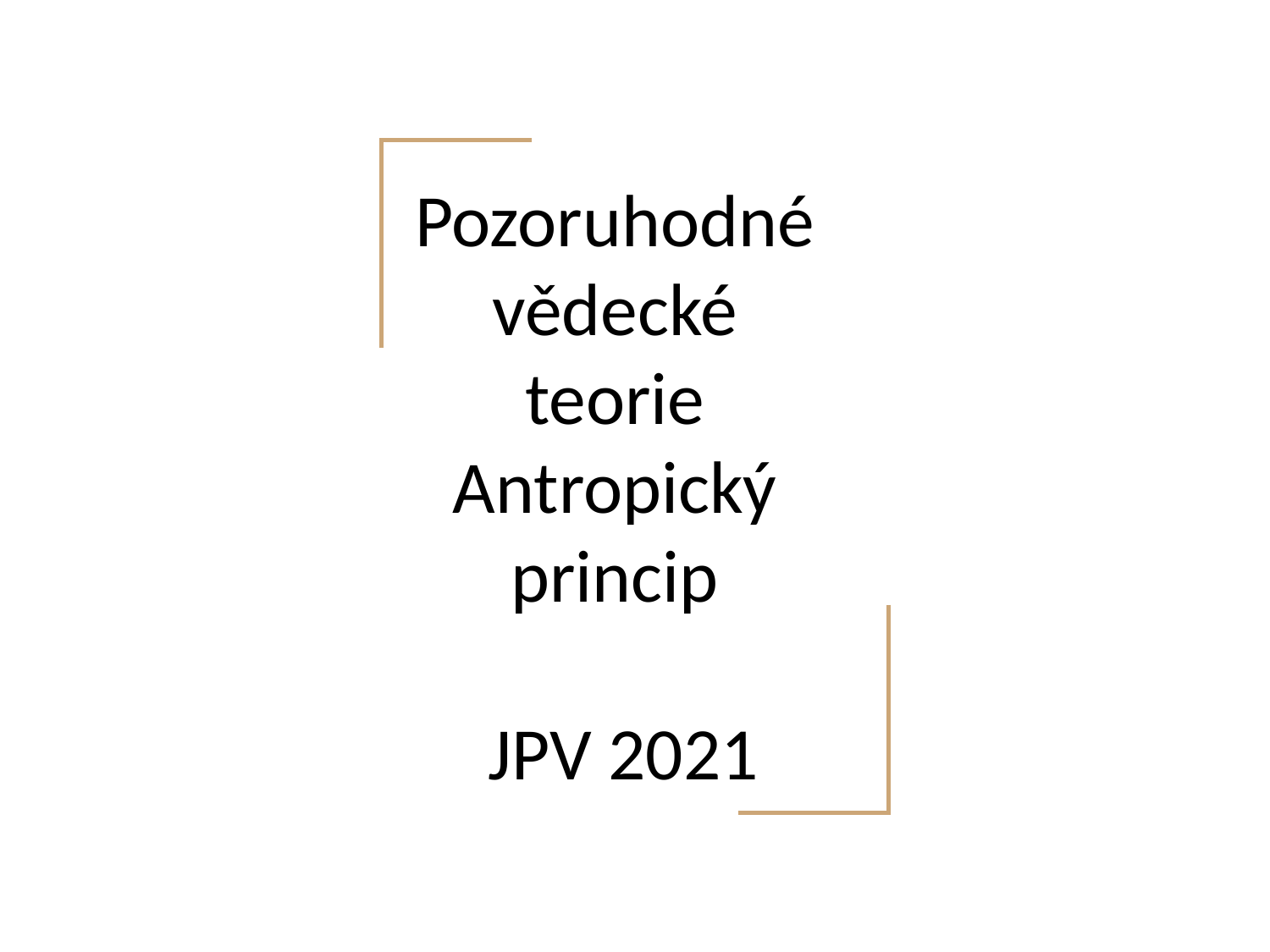

# Pozoruhodné vědecké teorie Antropický princip JPV 2021